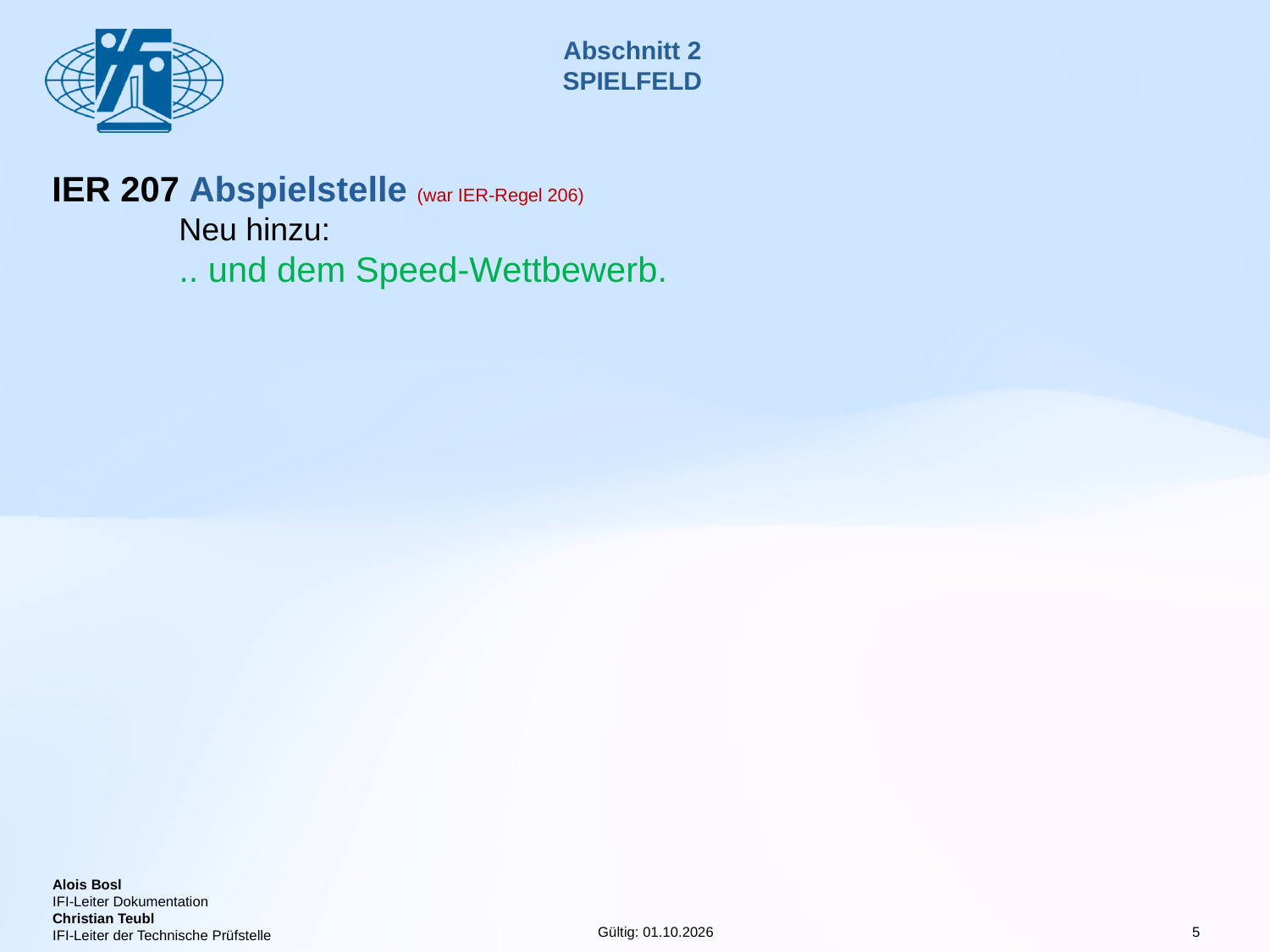

# Abschnitt 2 SPIELFELD

IER 207 Abspielstelle (war IER-Regel 206)
	Neu hinzu:
	.. und dem Speed-Wettbewerb.

5